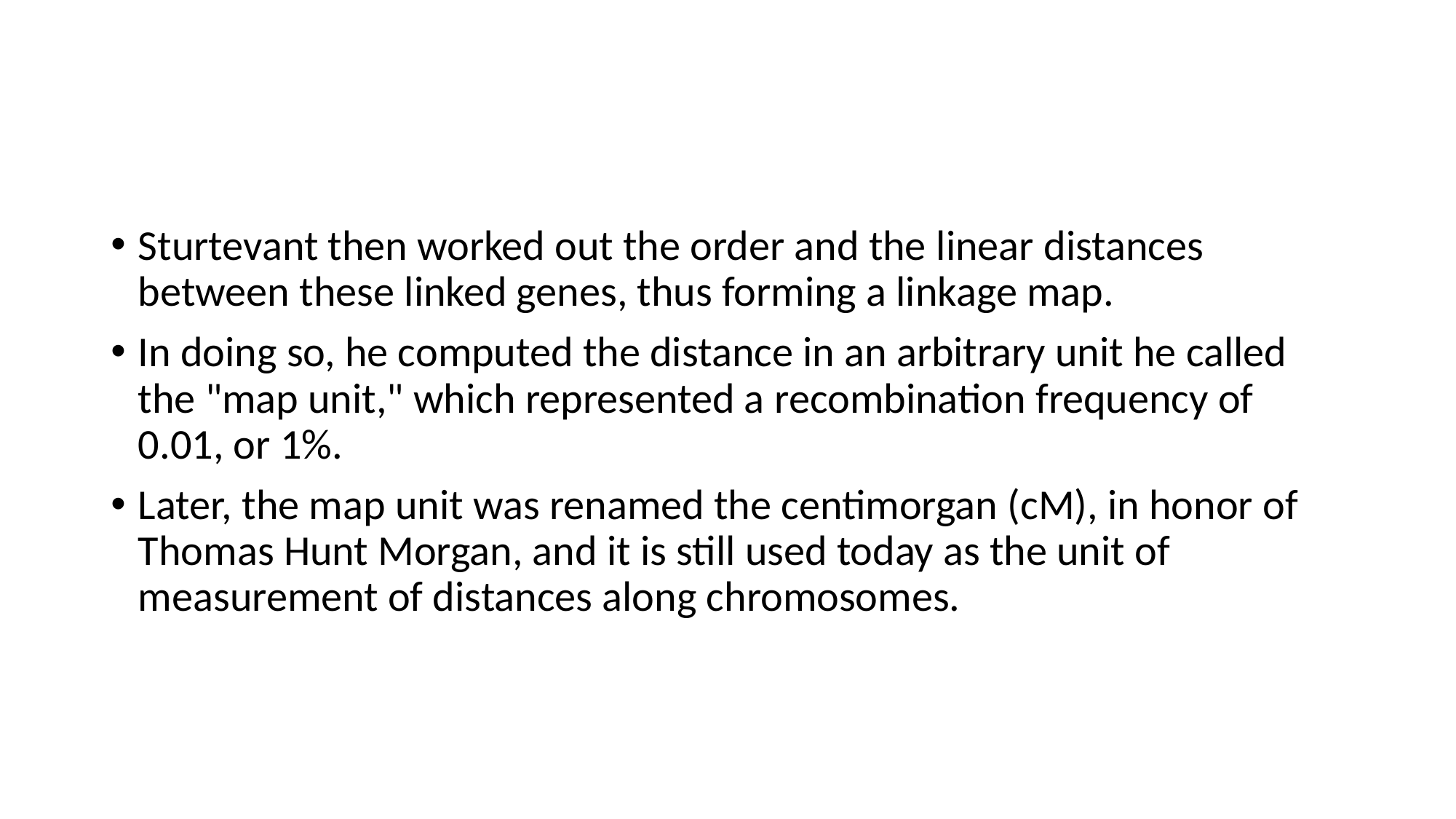

#
Sturtevant then worked out the order and the linear distances between these linked genes, thus forming a linkage map.
In doing so, he computed the distance in an arbitrary unit he called the "map unit," which represented a recombination frequency of 0.01, or 1%.
Later, the map unit was renamed the centimorgan (cM), in honor of Thomas Hunt Morgan, and it is still used today as the unit of measurement of distances along chromosomes.